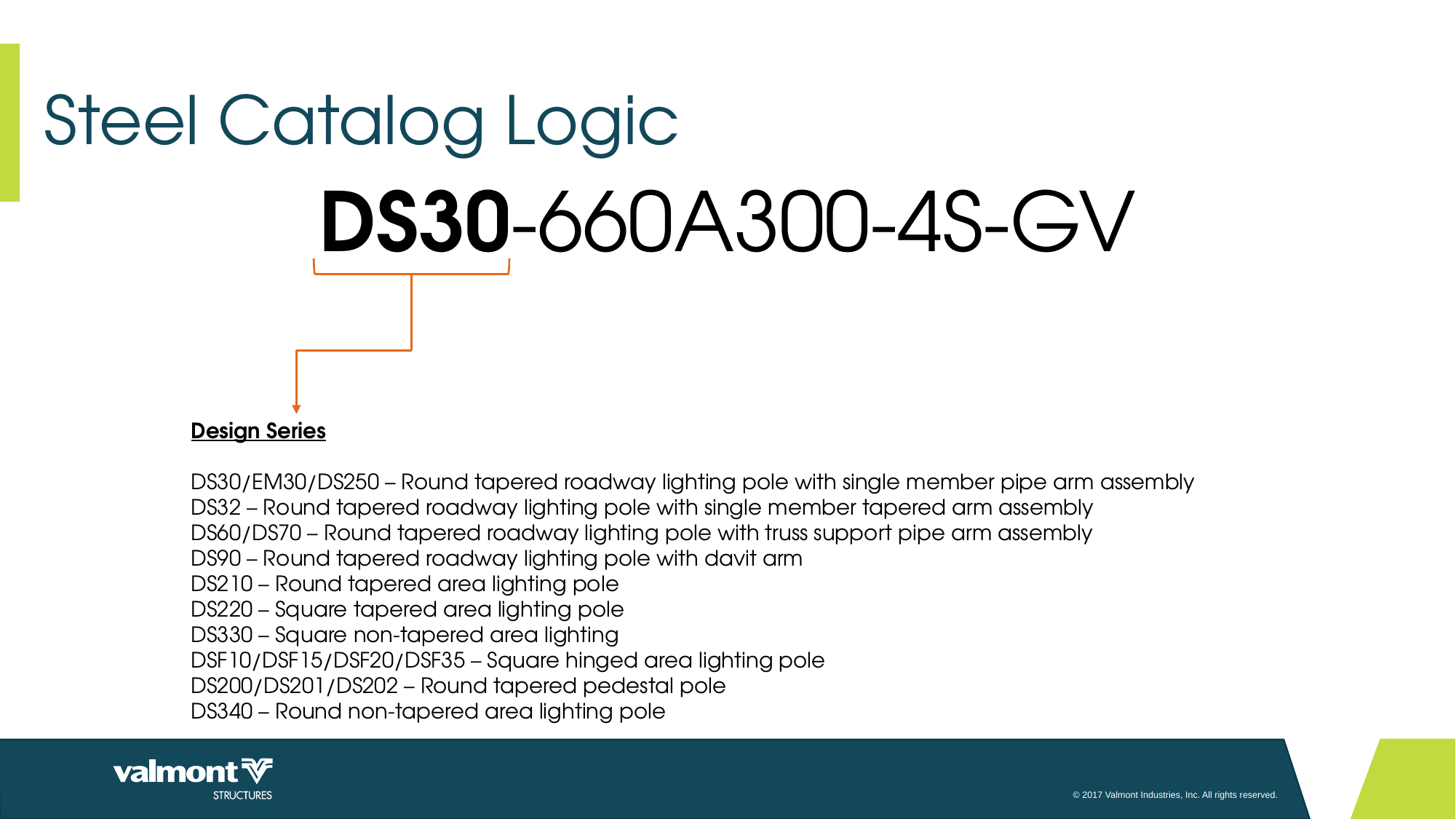

# Steel Catalog Logic
DS30-660A300-4S-GV

Design Series

DS30/EM30/DS250 – Round tapered roadway lighting pole with single member pipe arm assembly
DS32 – Round tapered roadway lighting pole with single member tapered arm assembly
DS60/DS70 – Round tapered roadway lighting pole with truss support pipe arm assembly
DS90 – Round tapered roadway lighting pole with davit arm
DS210 – Round tapered area lighting pole
DS220 – Square tapered area lighting pole
DS330 – Square non-tapered area lighting
DSF10/DSF15/DSF20/DSF35 – Square hinged area lighting pole
DS200/DS201/DS202 – Round tapered pedestal pole
DS340 – Round non-tapered area lighting pole